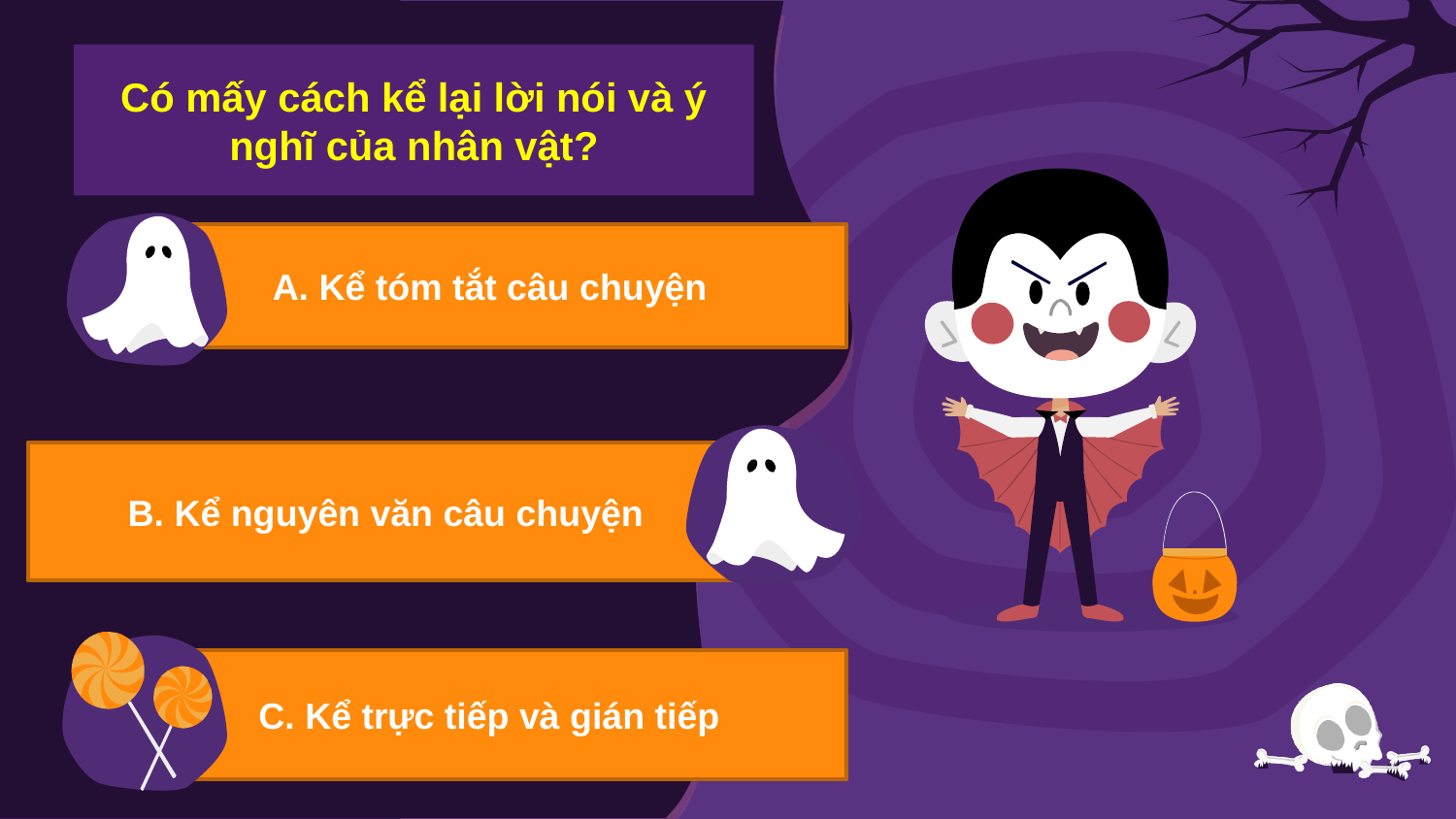

Có mấy cách kể lại lời nói và ý nghĩ của nhân vật?

A. Kể tóm tắt câu chuyện

B. Kể nguyên văn câu chuyện

C. Kể trực tiếp và gián tiếp